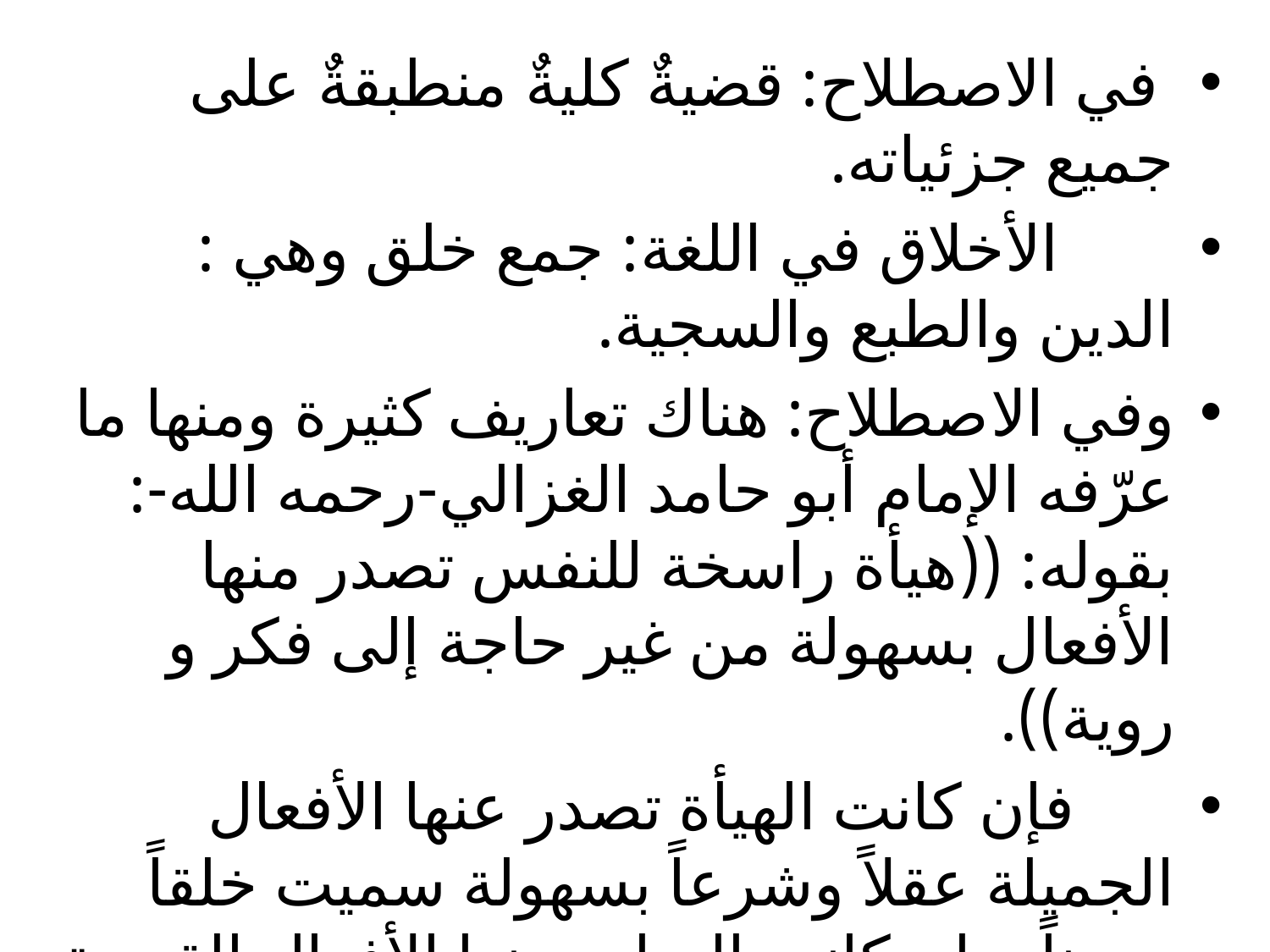

في الاصطلاح: قضيةٌ كليةٌ منطبقةٌ على جميع جزئياته.
       الأخلاق في اللغة: جمع خلق وهي : الدين والطبع والسجية.
وفي الاصطلاح: هناك تعاريف كثيرة ومنها ما عرّفه الإمام أبو حامد الغزالي-رحمه الله-: بقوله: ((هيأة راسخة للنفس تصدر منها  الأفعال بسهولة من غير حاجة إلى فكر و روية)).
      فإن كانت الهيأة تصدر عنها الأفعال الجميلة عقلاً وشرعاً بسهولة سميت خلقاً حسناً، وإن كانت الصادر منها الأفعال القبيحة سميت الهيأة خلقاً سيئاً.

#